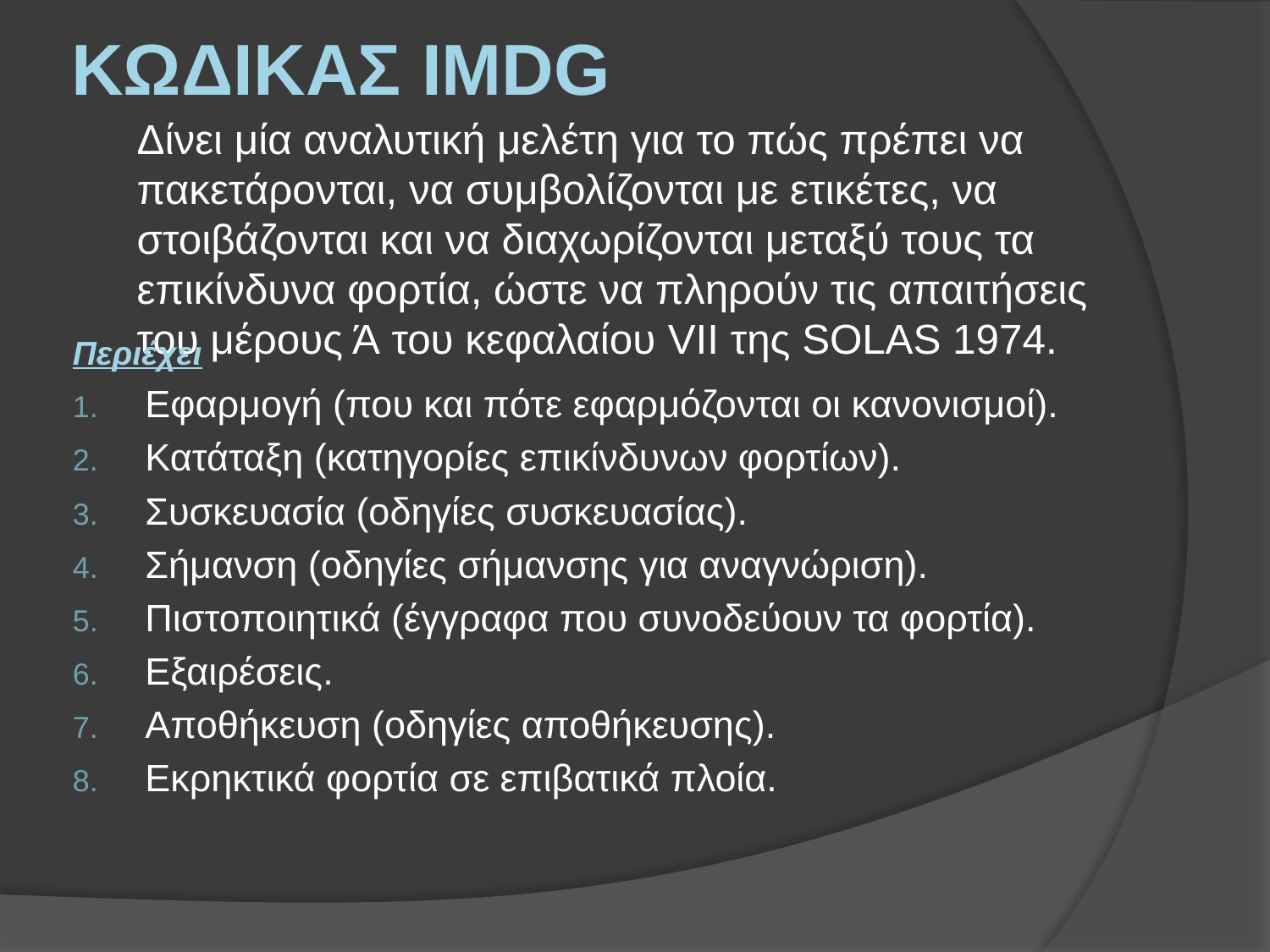

# Κωδικασ imdg
	Δίνει μία αναλυτική μελέτη για το πώς πρέπει να πακετάρονται, να συμβολίζονται με ετικέτες, να στοιβάζονται και να διαχωρίζονται μεταξύ τους τα επικίνδυνα φορτία, ώστε να πληρούν τις απαιτήσεις του μέρους Ά του κεφαλαίου VII της SOLAS 1974.
Περιέχει
Εφαρμογή (που και πότε εφαρμόζονται οι κανονισμοί).
Κατάταξη (κατηγορίες επικίνδυνων φορτίων).
Συσκευασία (οδηγίες συσκευασίας).
Σήμανση (οδηγίες σήμανσης για αναγνώριση).
Πιστοποιητικά (έγγραφα που συνοδεύουν τα φορτία).
Εξαιρέσεις.
Αποθήκευση (οδηγίες αποθήκευσης).
Εκρηκτικά φορτία σε επιβατικά πλοία.